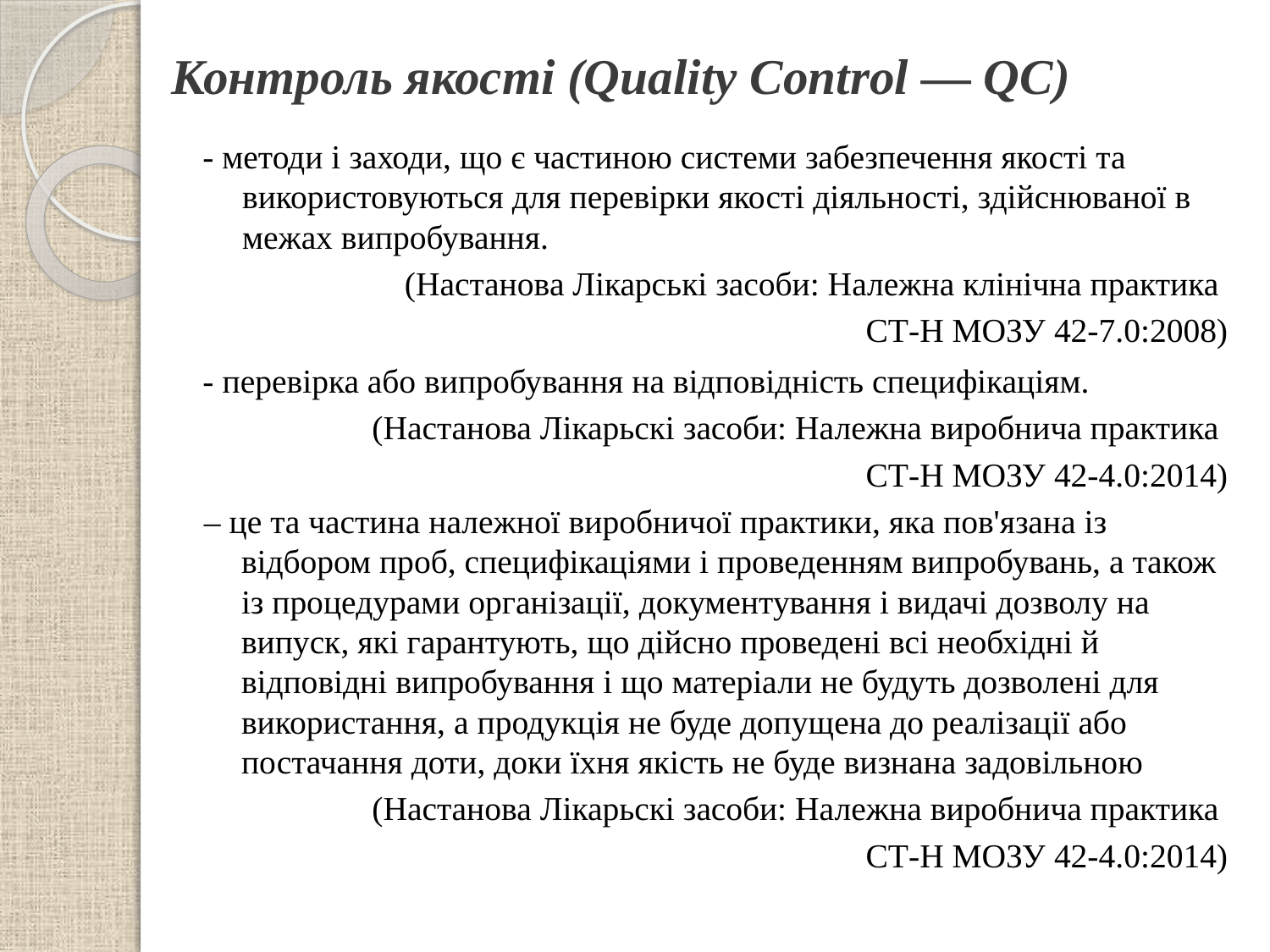

# Контроль якості (Quality Control — QC)
- методи і заходи, що є частиною системи забезпечення якості та використовуються для перевірки якості діяльності, здійснюваної в межах випробування.
(Настанова Лікарські засоби: Належна клінічна практика
СТ-Н МОЗУ 42-7.0:2008)
- перевірка або випробування на відповідність специфікаціям.
	(Настанова Лікарьскі засоби: Належна виробнича практика
СТ-Н МОЗУ 42-4.0:2014)
– це та частина належної виробничої практики, яка пов'язана із відбором проб, специфікаціями і проведенням випробувань, а також із процедурами організації, документування і видачі дозволу на випуск, які гарантують, що дійсно проведені всі необхідні й відповідні випробування і що матеріали не будуть дозволені для використання, а продукція не буде допущена до реалізації або постачання доти, доки їхня якість не буде визнана задовільною
	(Настанова Лікарьскі засоби: Належна виробнича практика
СТ-Н МОЗУ 42-4.0:2014)